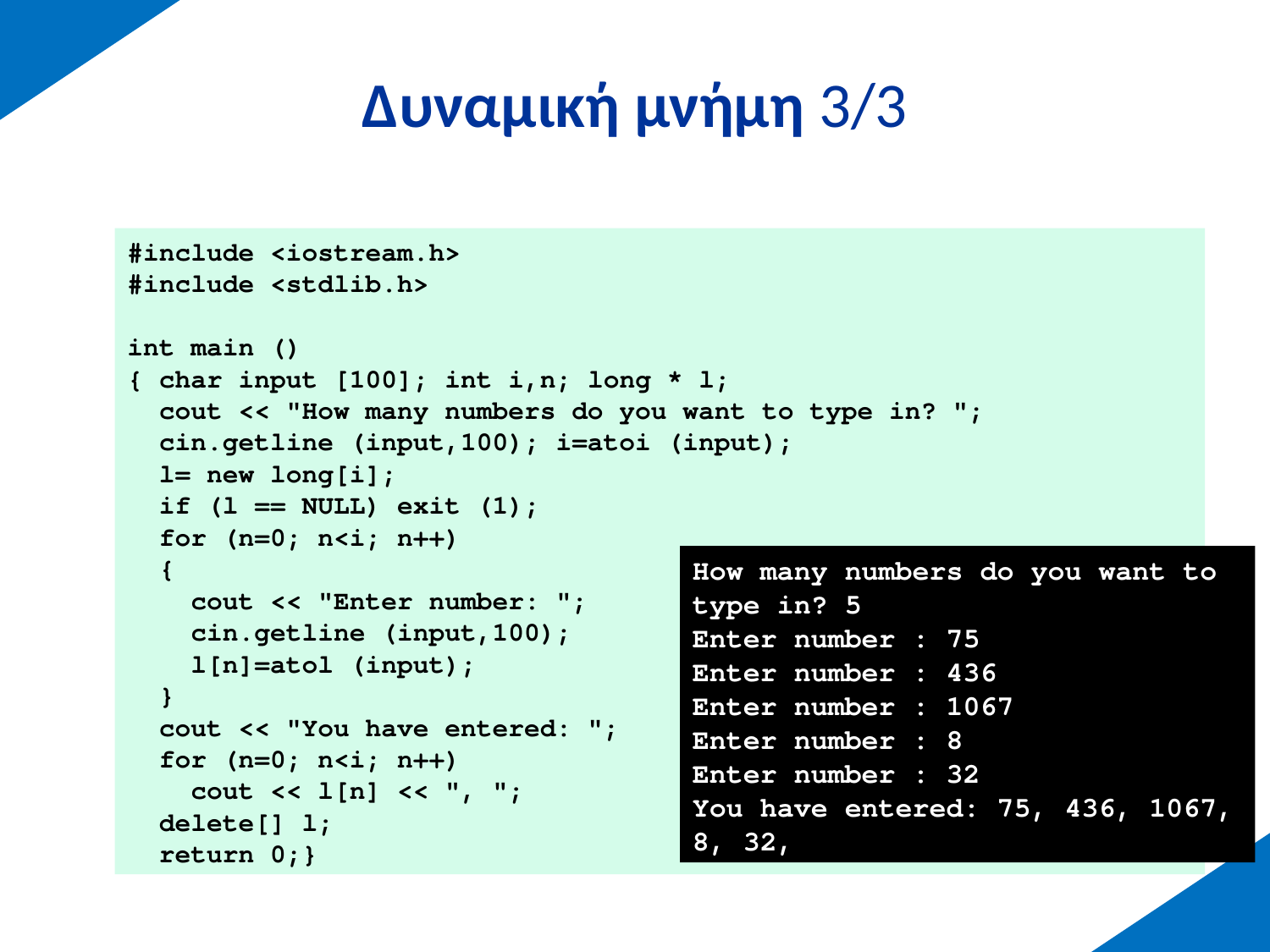

# Δυναμική μνήμη 3/3
#include <iostream.h>
#include <stdlib.h>

int main ()
{ char input [100]; int i,n; long * l;
  cout << "How many numbers do you want to type in? ";
  cin.getline (input,100); i=atoi (input);
  l= new long[i];
  if (l == NULL) exit (1);
  for (n=0; n<i; n++)
  {
    cout << "Enter number: ";
    cin.getline (input,100);
    l[n]=atol (input);
  }
  cout << "You have entered: ";
  for (n=0; n<i; n++)
    cout << l[n] << ", ";
  delete[] l;
  return 0;}
How many numbers do you want to type in? 5
Enter number : 75
Enter number : 436
Enter number : 1067
Enter number : 8
Enter number : 32
You have entered: 75, 436, 1067, 8, 32,